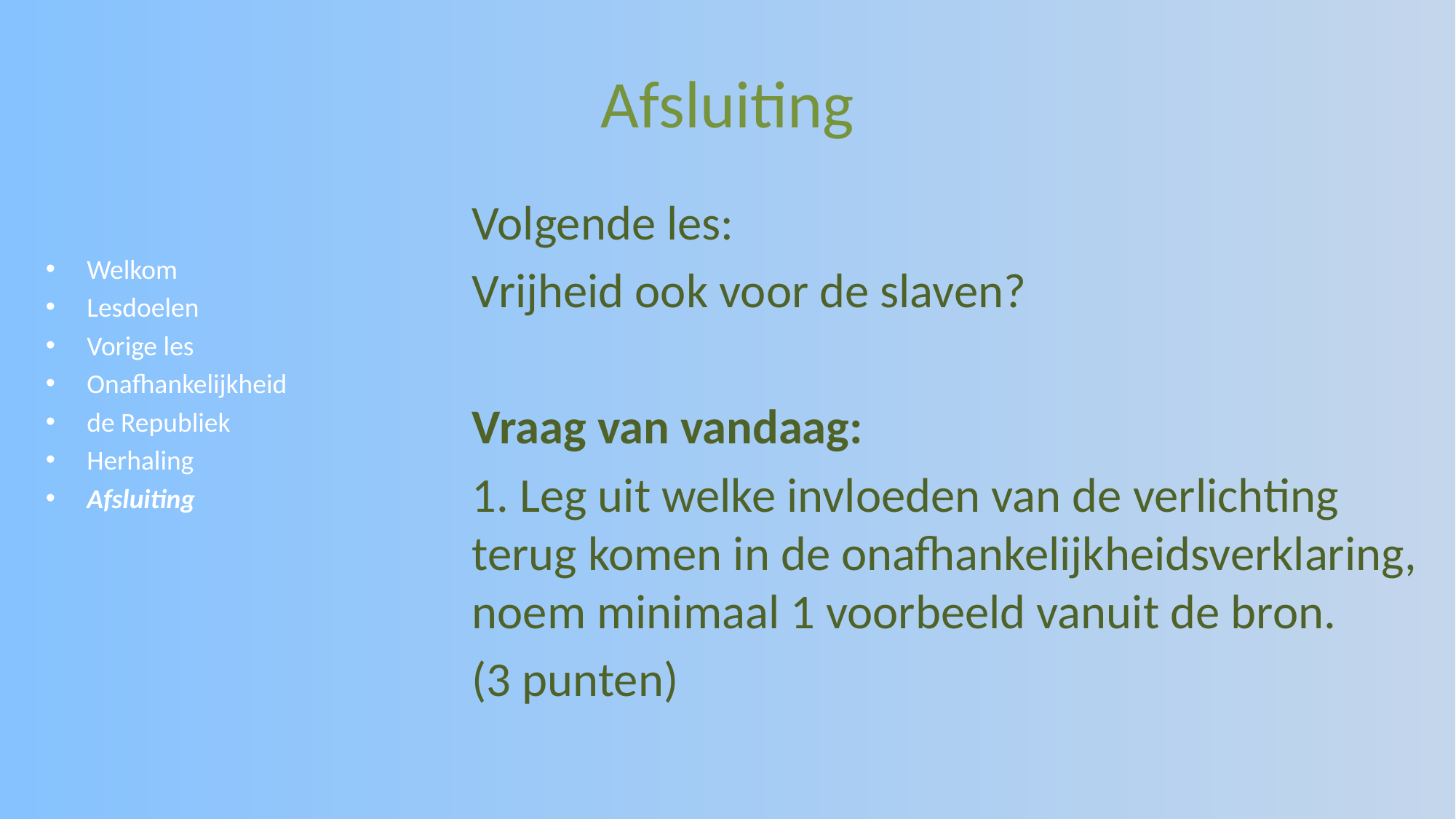

# Afsluiting
Volgende les:
Vrijheid ook voor de slaven?

Vraag van vandaag:
1. Leg uit welke invloeden van de verlichting terug komen in de onafhankelijkheidsverklaring, noem minimaal 1 voorbeeld vanuit de bron.
(3 punten)
Welkom
Lesdoelen
Vorige les
Onafhankelijkheid
de Republiek
Herhaling
Afsluiting